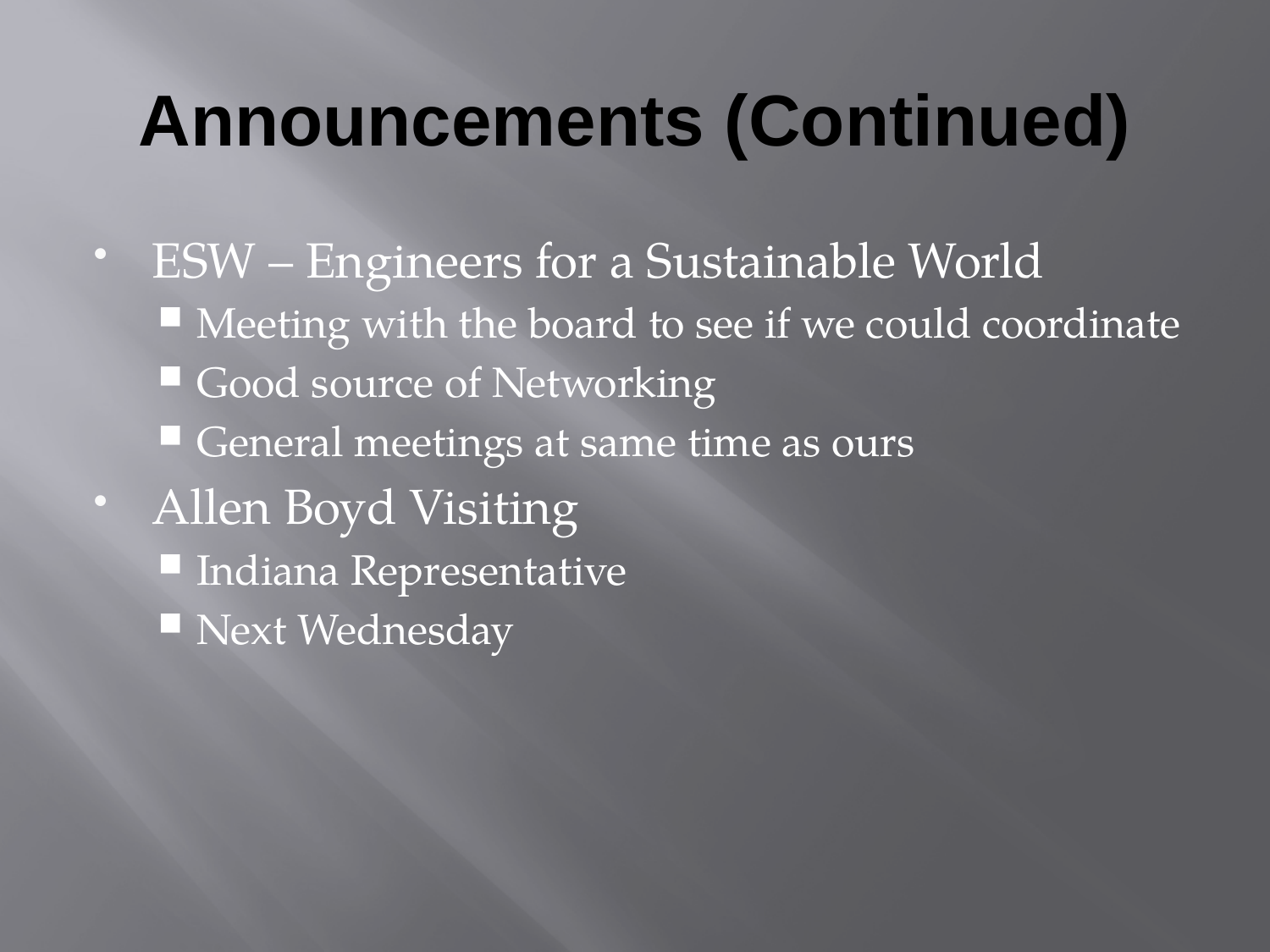

# Announcements (Continued)
ESW – Engineers for a Sustainable World
Meeting with the board to see if we could coordinate
Good source of Networking
General meetings at same time as ours
Allen Boyd Visiting
Indiana Representative
Next Wednesday